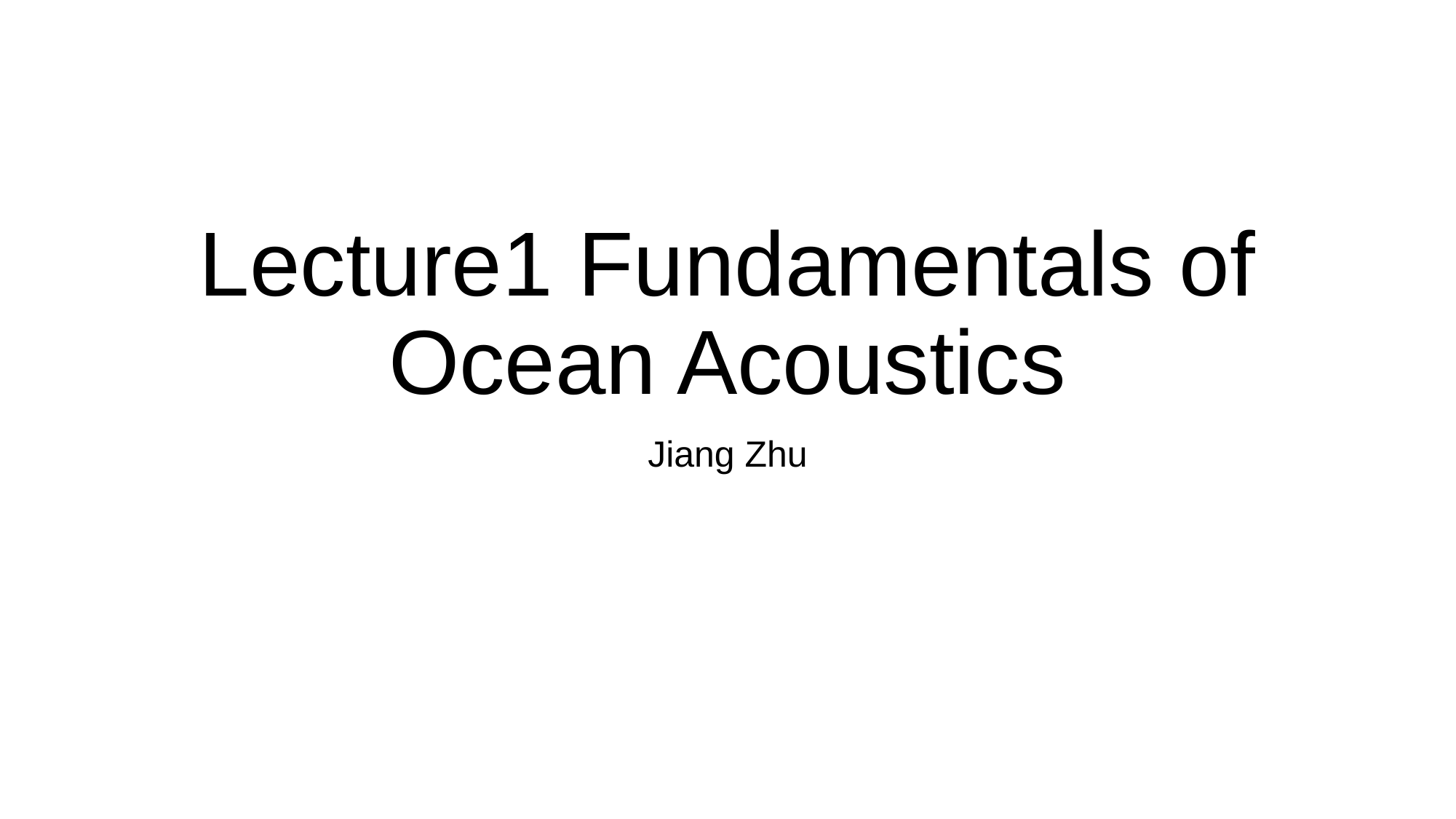

# Lecture1 Fundamentals of Ocean Acoustics
Jiang Zhu